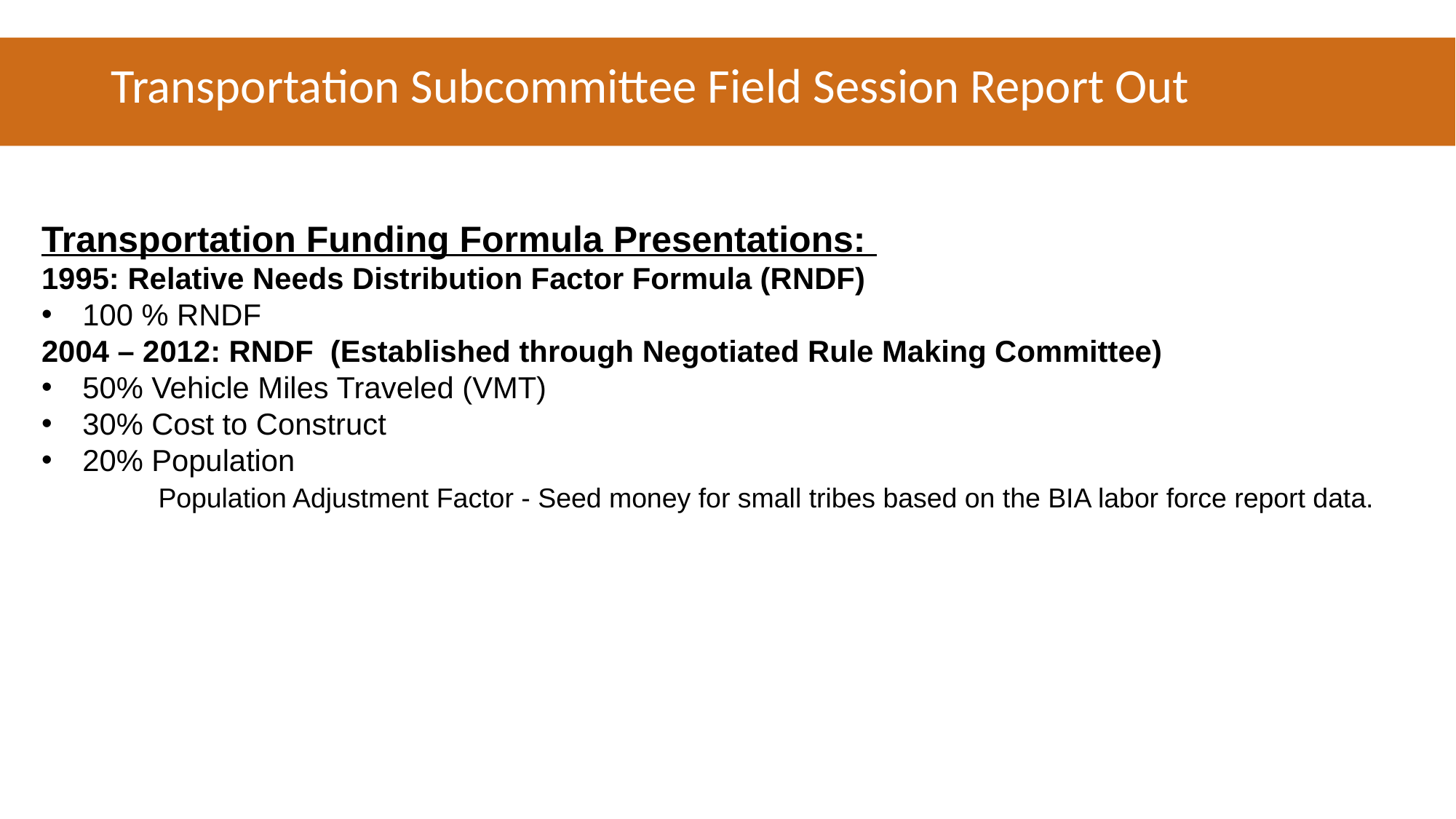

# Transportation Subcommittee Field Session Report Out
Transportation Funding Formula Presentations:
1995: Relative Needs Distribution Factor Formula (RNDF)
100 % RNDF
2004 – 2012: RNDF  (Established through Negotiated Rule Making Committee)
50% Vehicle Miles Traveled (VMT)
30% Cost to Construct
20% Population
	 Population Adjustment Factor - Seed money for small tribes based on the BIA labor force report data.